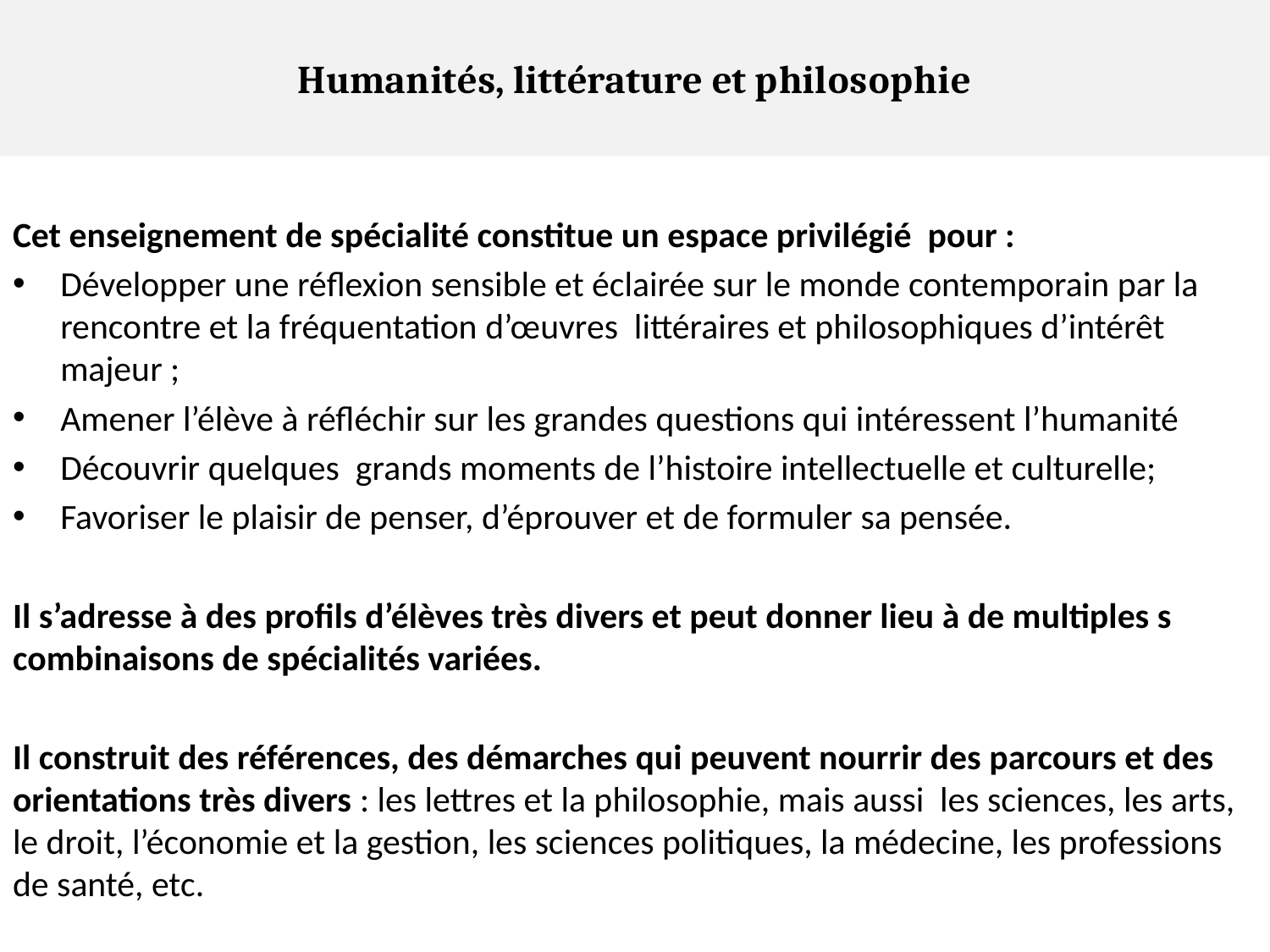

# Humanités, littérature et philosophie

Cet enseignement de spécialité constitue un espace privilégié  pour :
Développer une réflexion sensible et éclairée sur le monde contemporain par la rencontre et la fréquentation d’œuvres  littéraires et philosophiques d’intérêt majeur ;
Amener l’élève à réfléchir sur les grandes questions qui intéressent l’humanité
Découvrir quelques  grands moments de l’histoire intellectuelle et culturelle;
Favoriser le plaisir de penser, d’éprouver et de formuler sa pensée.

Il s’adresse à des profils d’élèves très divers et peut donner lieu à de multiples s combinaisons de spécialités variées.

Il construit des références, des démarches qui peuvent nourrir des parcours et des orientations très divers : les lettres et la philosophie, mais aussi  les sciences, les arts, le droit, l’économie et la gestion, les sciences politiques, la médecine, les professions de santé, etc.